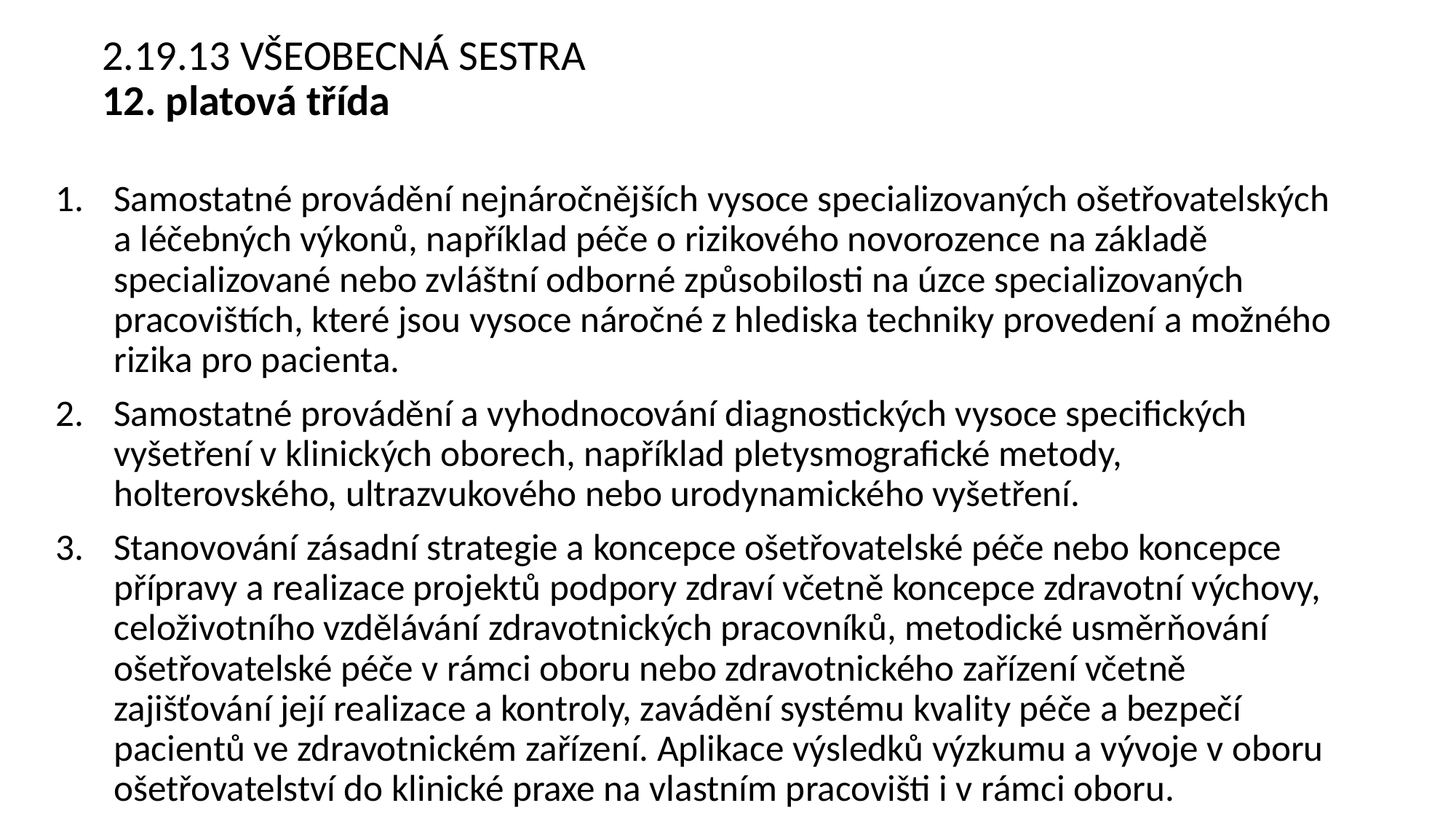

# 2.19.13 VŠEOBECNÁ SESTRA 12. platová třída
Samostatné provádění nejnáročnějších vysoce specializovaných ošetřovatelských a léčebných výkonů, například péče o rizikového novorozence na základě specializované nebo zvláštní odborné způsobilosti na úzce specializovaných pracovištích, které jsou vysoce náročné z hlediska techniky provedení a možného rizika pro pacienta.
Samostatné provádění a vyhodnocování diagnostických vysoce specifických vyšetření v klinických oborech, například pletysmografické metody, holterovského, ultrazvukového nebo urodynamického vyšetření.
Stanovování zásadní strategie a koncepce ošetřovatelské péče nebo koncepce přípravy a realizace projektů podpory zdraví včetně koncepce zdravotní výchovy, celoživotního vzdělávání zdravotnických pracovníků, metodické usměrňování ošetřovatelské péče v rámci oboru nebo zdravotnického zařízení včetně zajišťování její realizace a kontroly, zavádění systému kvality péče a bezpečí pacientů ve zdravotnickém zařízení. Aplikace výsledků výzkumu a vývoje v oboru ošetřovatelství do klinické praxe na vlastním pracovišti i v rámci oboru.